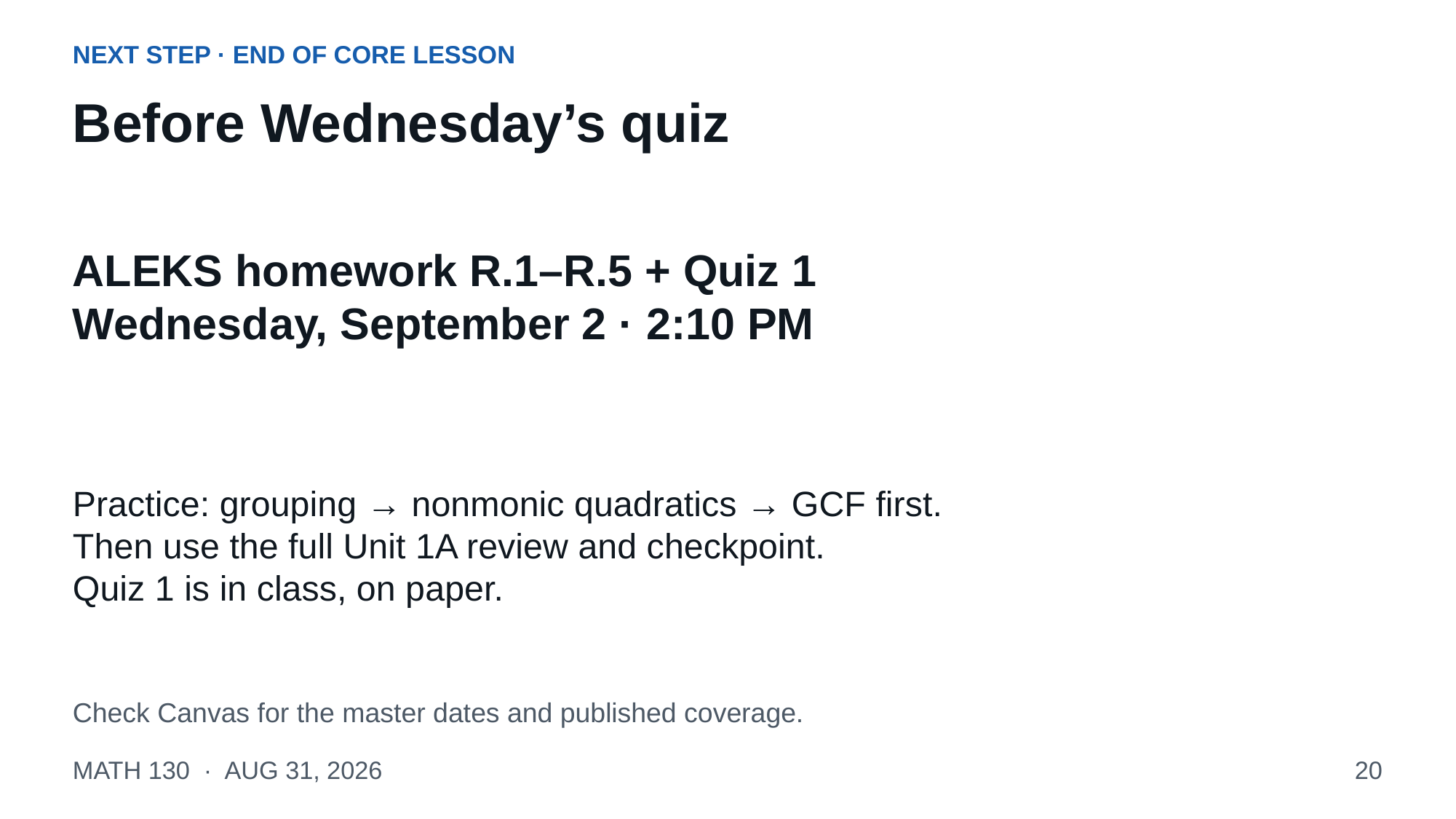

NEXT STEP · END OF CORE LESSON
Before Wednesday’s quiz
ALEKS homework R.1–R.5 + Quiz 1
Wednesday, September 2 · 2:10 PM
Practice: grouping → nonmonic quadratics → GCF first.
Then use the full Unit 1A review and checkpoint.
Quiz 1 is in class, on paper.
Check Canvas for the master dates and published coverage.
MATH 130  ·  AUG 31, 2026
20